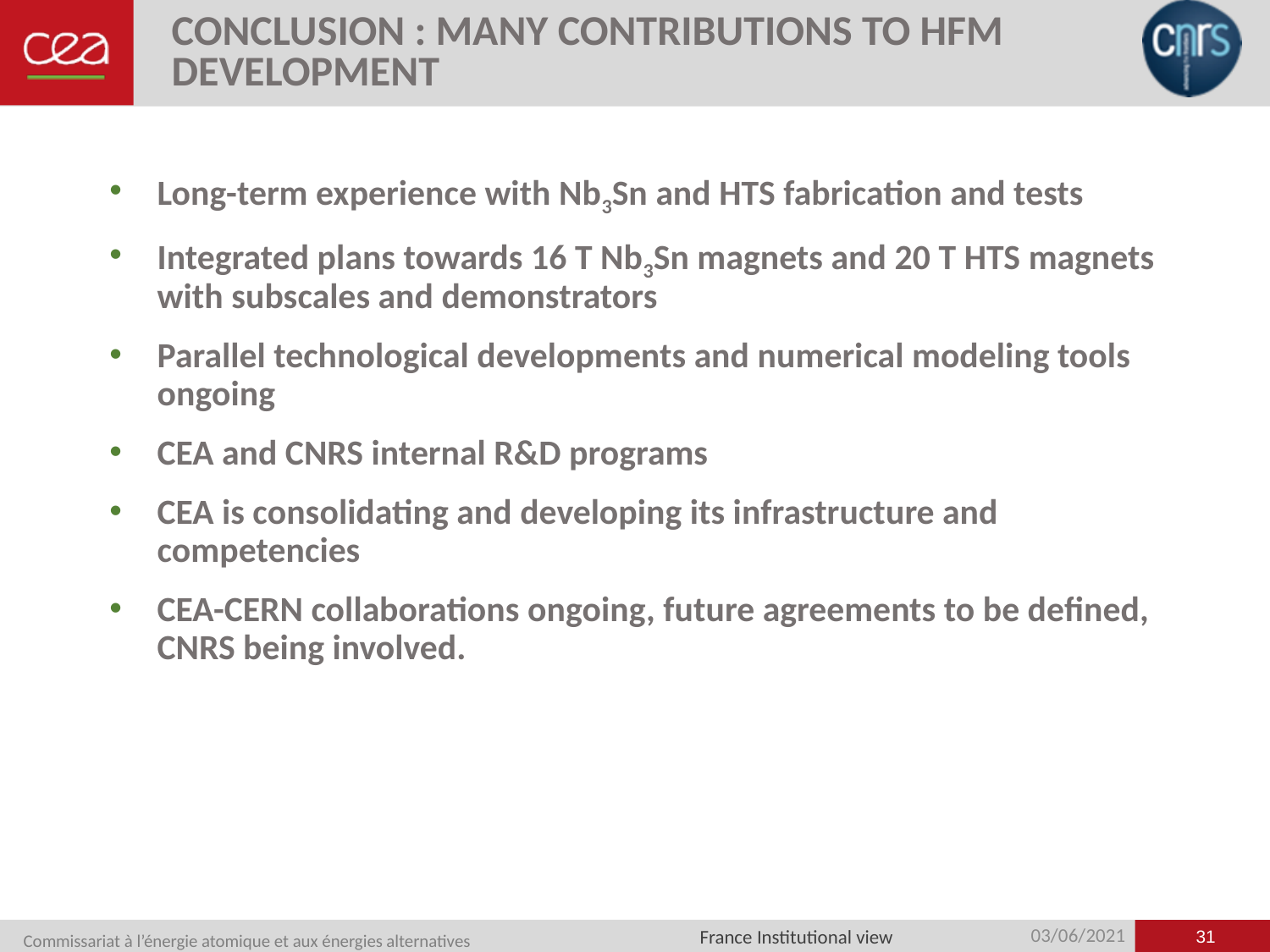

# Conclusion : many contributions to HFM development
Long-term experience with Nb3Sn and HTS fabrication and tests
Integrated plans towards 16 T Nb3Sn magnets and 20 T HTS magnets with subscales and demonstrators
Parallel technological developments and numerical modeling tools ongoing
CEA and CNRS internal R&D programs
CEA is consolidating and developing its infrastructure and competencies
CEA-CERN collaborations ongoing, future agreements to be defined, CNRS being involved.

31